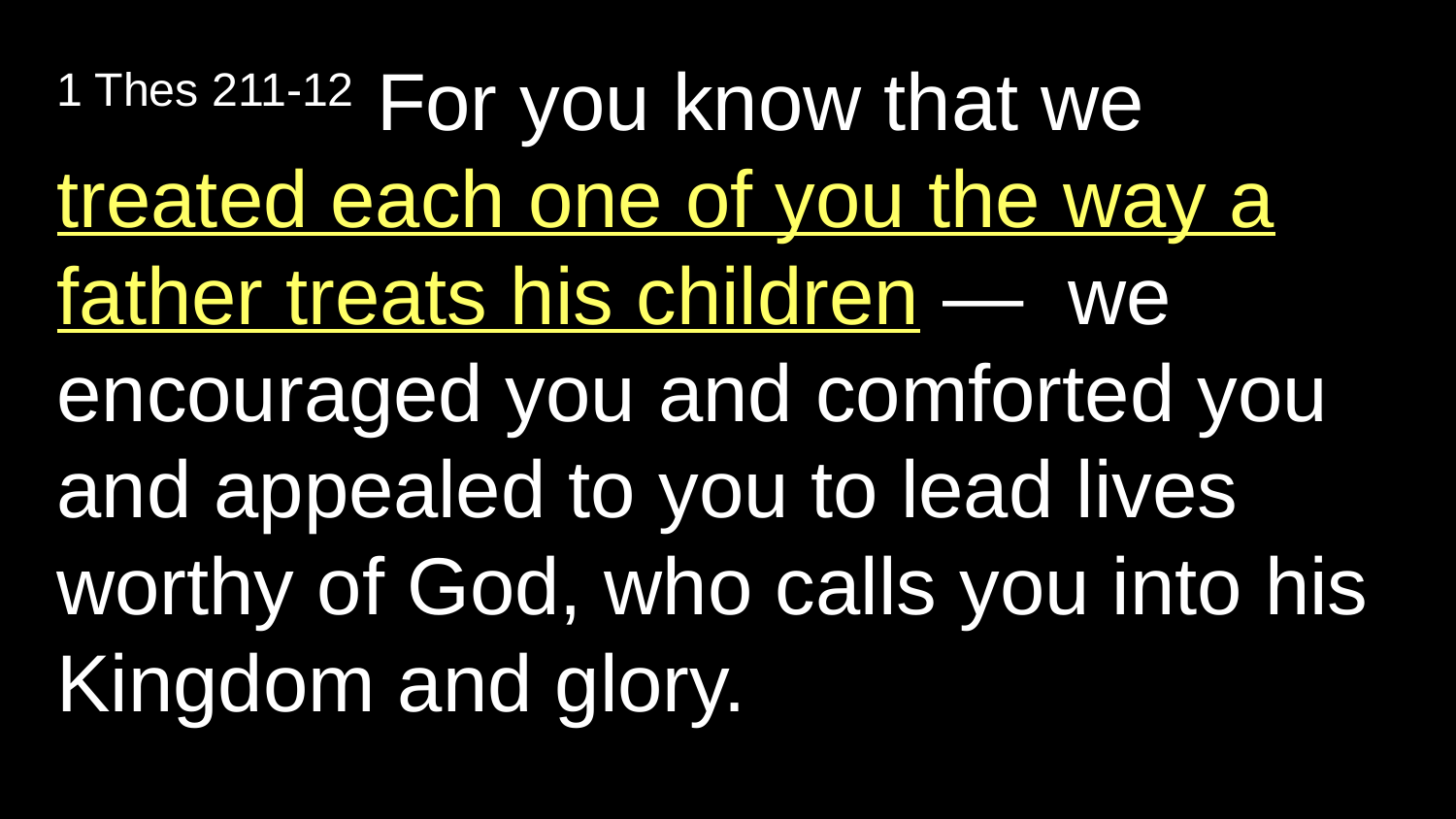

1 Thes 211-12 For you know that we treated each one of you the way a father treats his children —  we encouraged you and comforted you and appealed to you to lead lives worthy of God, who calls you into his Kingdom and glory.